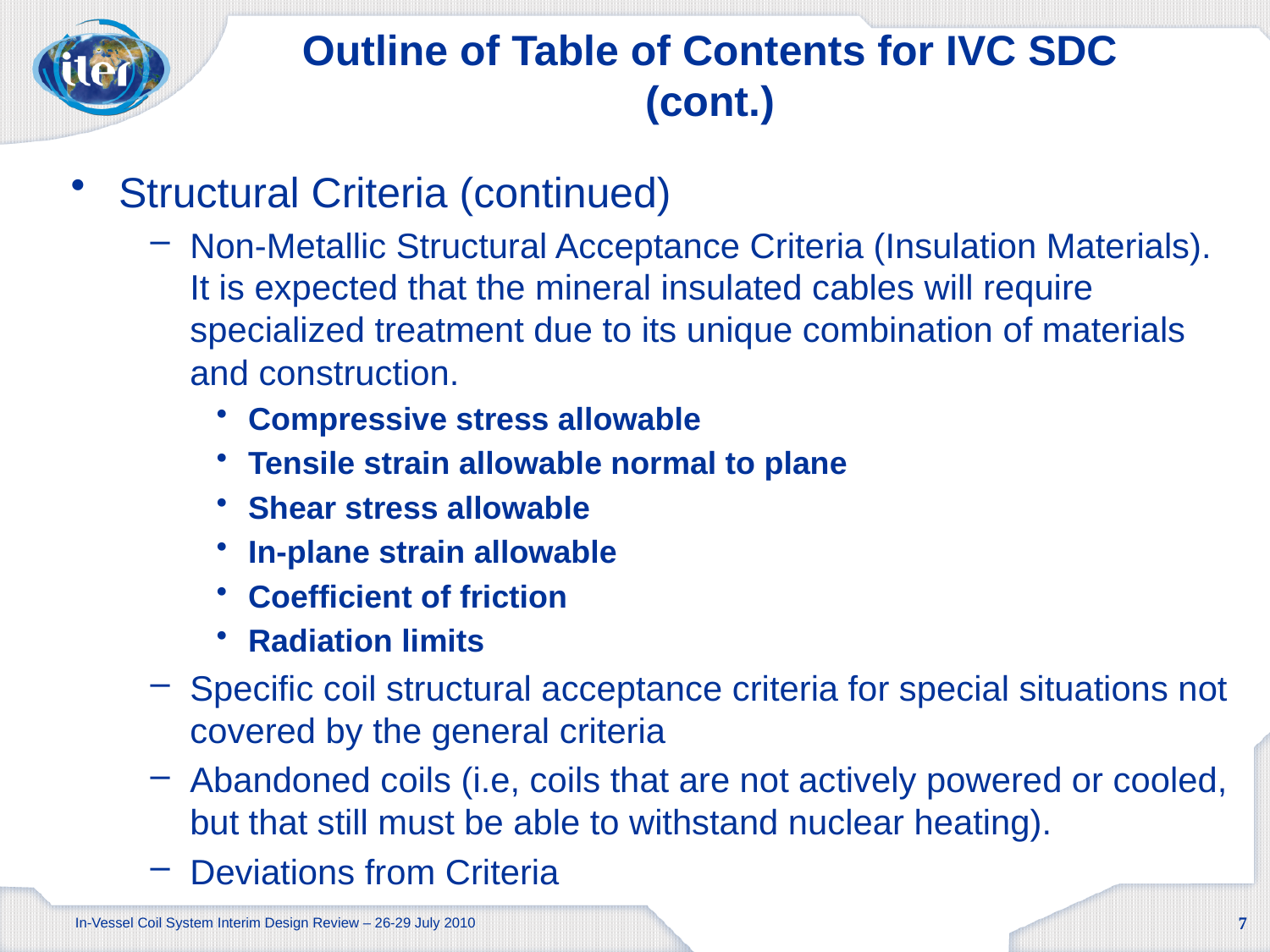

# Outline of Table of Contents for IVC SDC (cont.)
Structural Criteria (continued)
Non-Metallic Structural Acceptance Criteria (Insulation Materials). It is expected that the mineral insulated cables will require specialized treatment due to its unique combination of materials and construction.
Compressive stress allowable
Tensile strain allowable normal to plane
Shear stress allowable
In-plane strain allowable
Coefficient of friction
Radiation limits
Specific coil structural acceptance criteria for special situations not covered by the general criteria
Abandoned coils (i.e, coils that are not actively powered or cooled, but that still must be able to withstand nuclear heating).
Deviations from Criteria
7

In-Vessel Coil System Interim Design Review – 26-29 July 2010